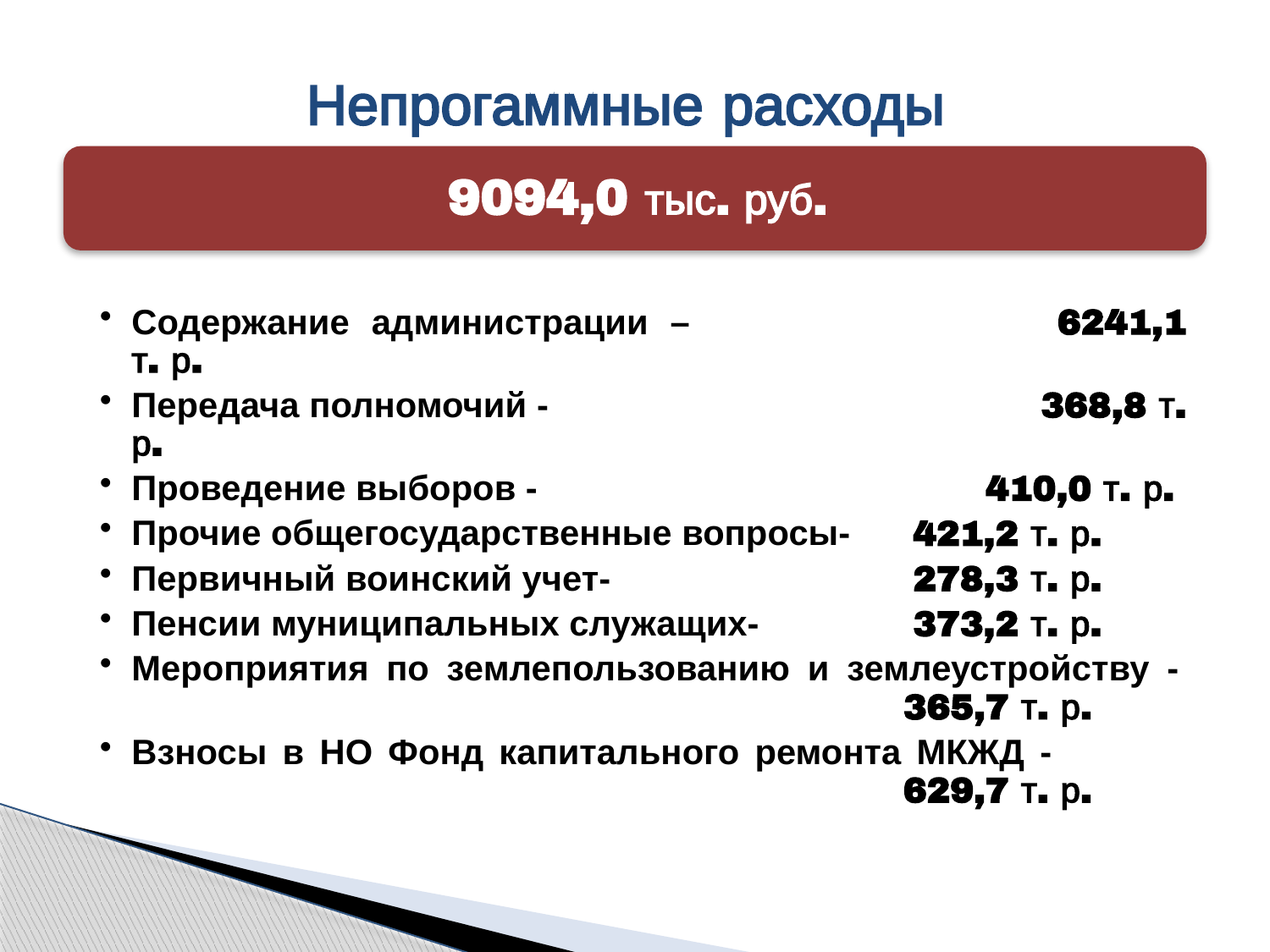

# Непрогаммные расходы
9094,0 тыс. руб.

Содержание администрации – 			6241,1 т. р.
Передача полномочий -				  368,8 т. р.
Проведение выборов -                                              410,0 т. р.
Прочие общегосударственные вопросы-	  421,2 т. р.
Первичный воинский учет-			  278,3 т. р.
Пенсии муниципальных служащих-		  373,2 т. р.
Мероприятия по землепользованию и землеустройству -							 365,7 т. р.
Взносы в НО Фонд капитального ремонта МКЖД -								 629,7 т. р.